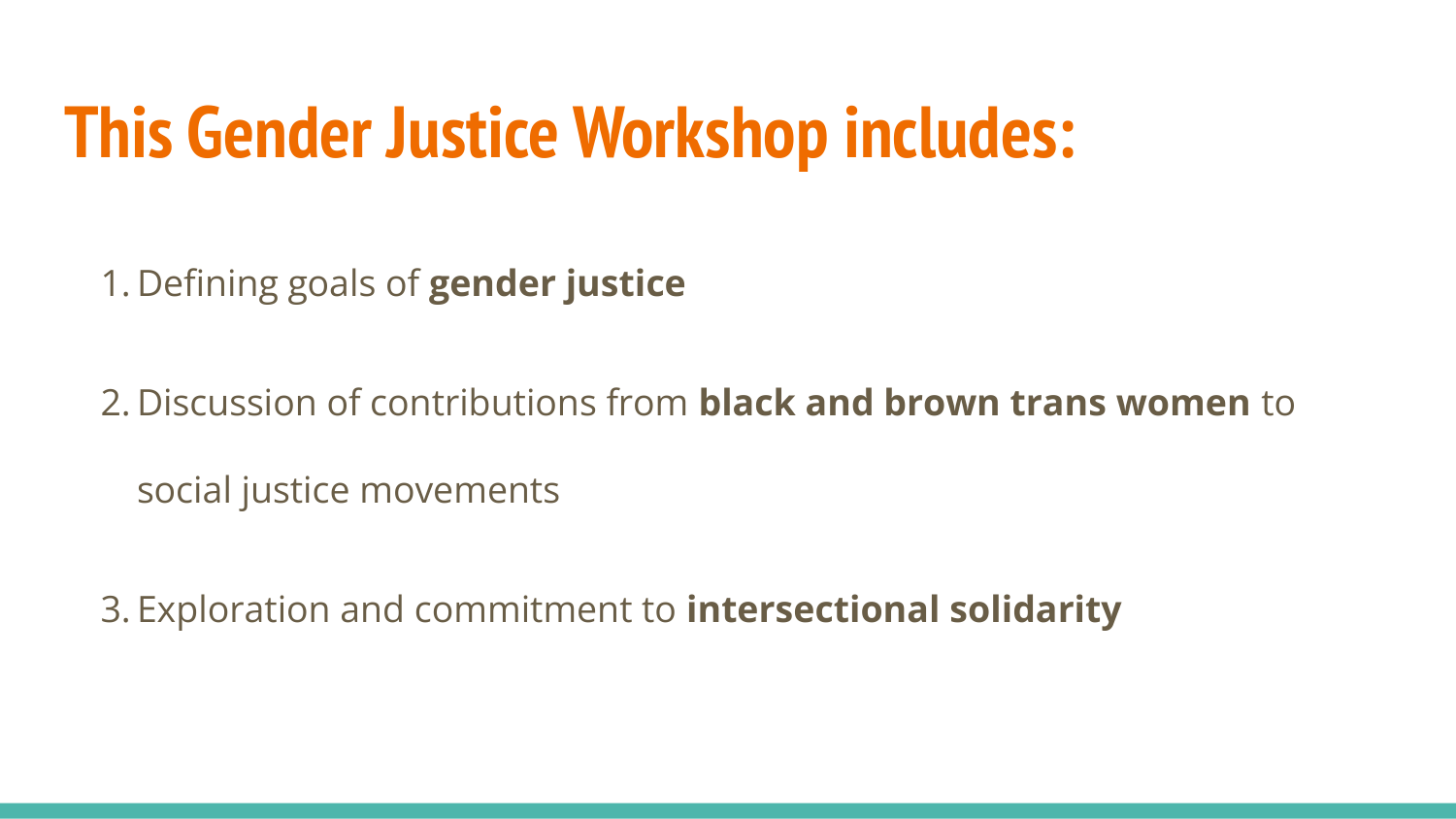

# This Gender Justice Workshop includes:
Defining goals of gender justice
Discussion of contributions from black and brown trans women to social justice movements
Exploration and commitment to intersectional solidarity